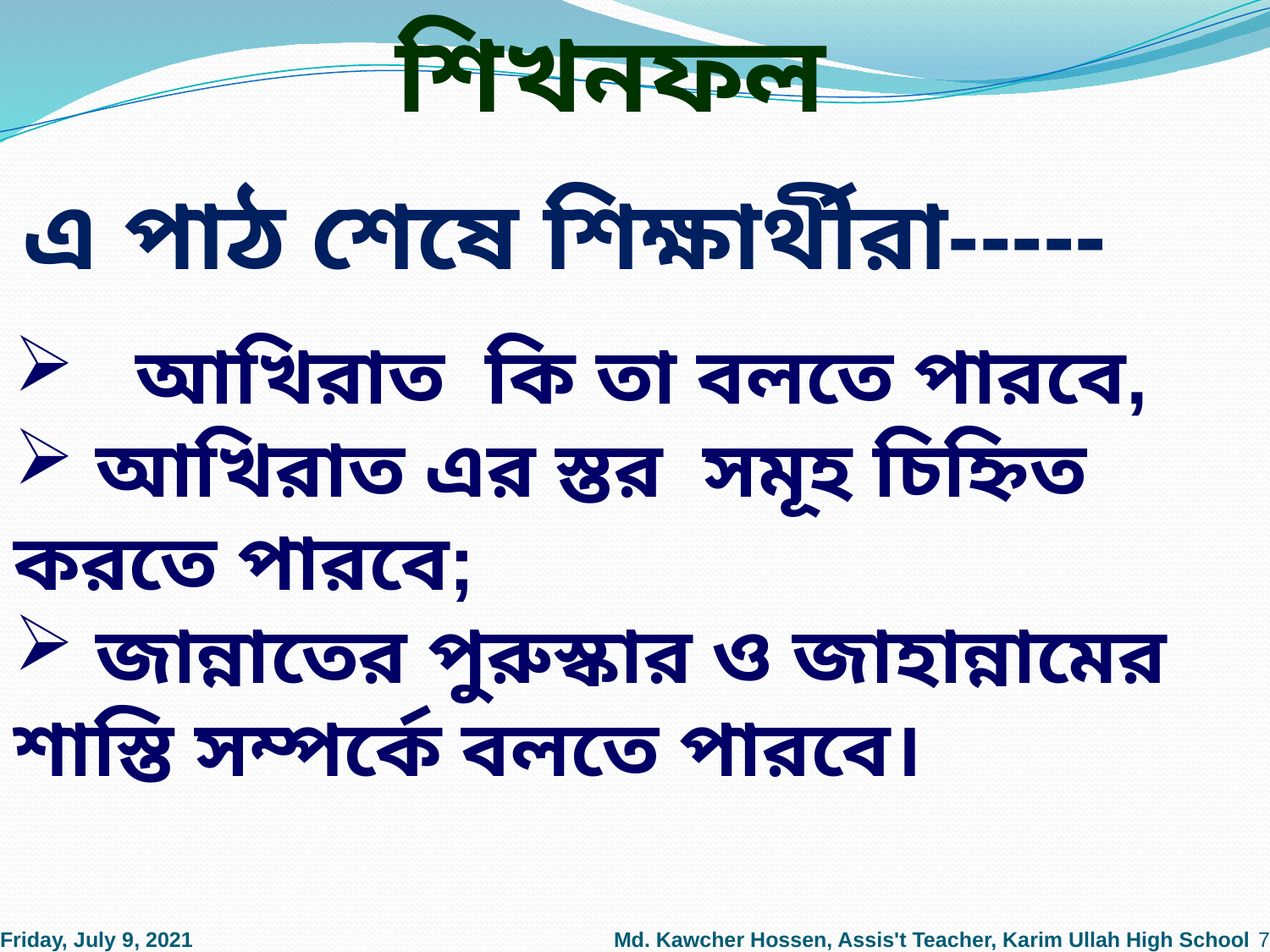

শিখনফল
এ পাঠ শেষে শিক্ষার্থীরা-----
   আখিরাত  কি তা বলতে পারবে,
 আখিরাত এর স্তর  সমূহ চিহ্নিত  করতে পারবে;
 জান্নাতের পুরুস্কার ও জাহান্নামের শাস্তি সম্পর্কে বলতে পারবে।
Friday, July 9, 2021
Md. Kawcher Hossen, Assis't Teacher, Karim Ullah High School
7